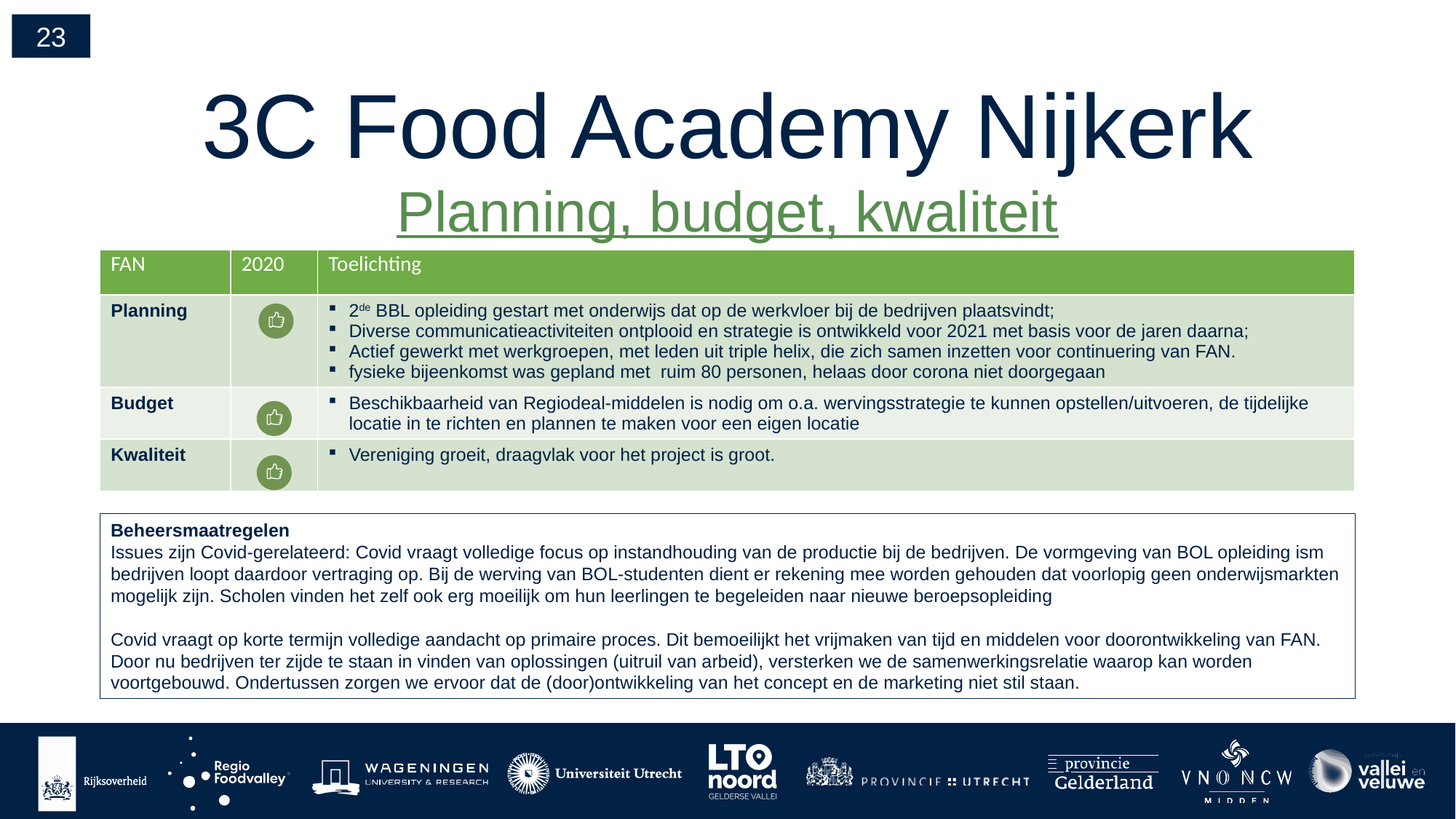

23
3C Food Academy Nijkerk
Planning, budget, kwaliteit
| FAN | 2020 | Toelichting |
| --- | --- | --- |
| Planning |  | 2de BBL opleiding gestart met onderwijs dat op de werkvloer bij de bedrijven plaatsvindt; Diverse communicatieactiviteiten ontplooid en strategie is ontwikkeld voor 2021 met basis voor de jaren daarna; Actief gewerkt met werkgroepen, met leden uit triple helix, die zich samen inzetten voor continuering van FAN. fysieke bijeenkomst was gepland met ruim 80 personen, helaas door corona niet doorgegaan |
| Budget |  | Beschikbaarheid van Regiodeal-middelen is nodig om o.a. wervingsstrategie te kunnen opstellen/uitvoeren, de tijdelijke locatie in te richten en plannen te maken voor een eigen locatie |
| Kwaliteit |  | Vereniging groeit, draagvlak voor het project is groot. |

Beheersmaatregelen
Issues zijn Covid-gerelateerd: Covid vraagt volledige focus op instandhouding van de productie bij de bedrijven. De vormgeving van BOL opleiding ism bedrijven loopt daardoor vertraging op. Bij de werving van BOL-studenten dient er rekening mee worden gehouden dat voorlopig geen onderwijsmarkten mogelijk zijn. Scholen vinden het zelf ook erg moeilijk om hun leerlingen te begeleiden naar nieuwe beroepsopleiding

Covid vraagt op korte termijn volledige aandacht op primaire proces. Dit bemoeilijkt het vrijmaken van tijd en middelen voor doorontwikkeling van FAN. Door nu bedrijven ter zijde te staan in vinden van oplossingen (uitruil van arbeid), versterken we de samenwerkingsrelatie waarop kan worden voortgebouwd. Ondertussen zorgen we ervoor dat de (door)ontwikkeling van het concept en de marketing niet stil staan.